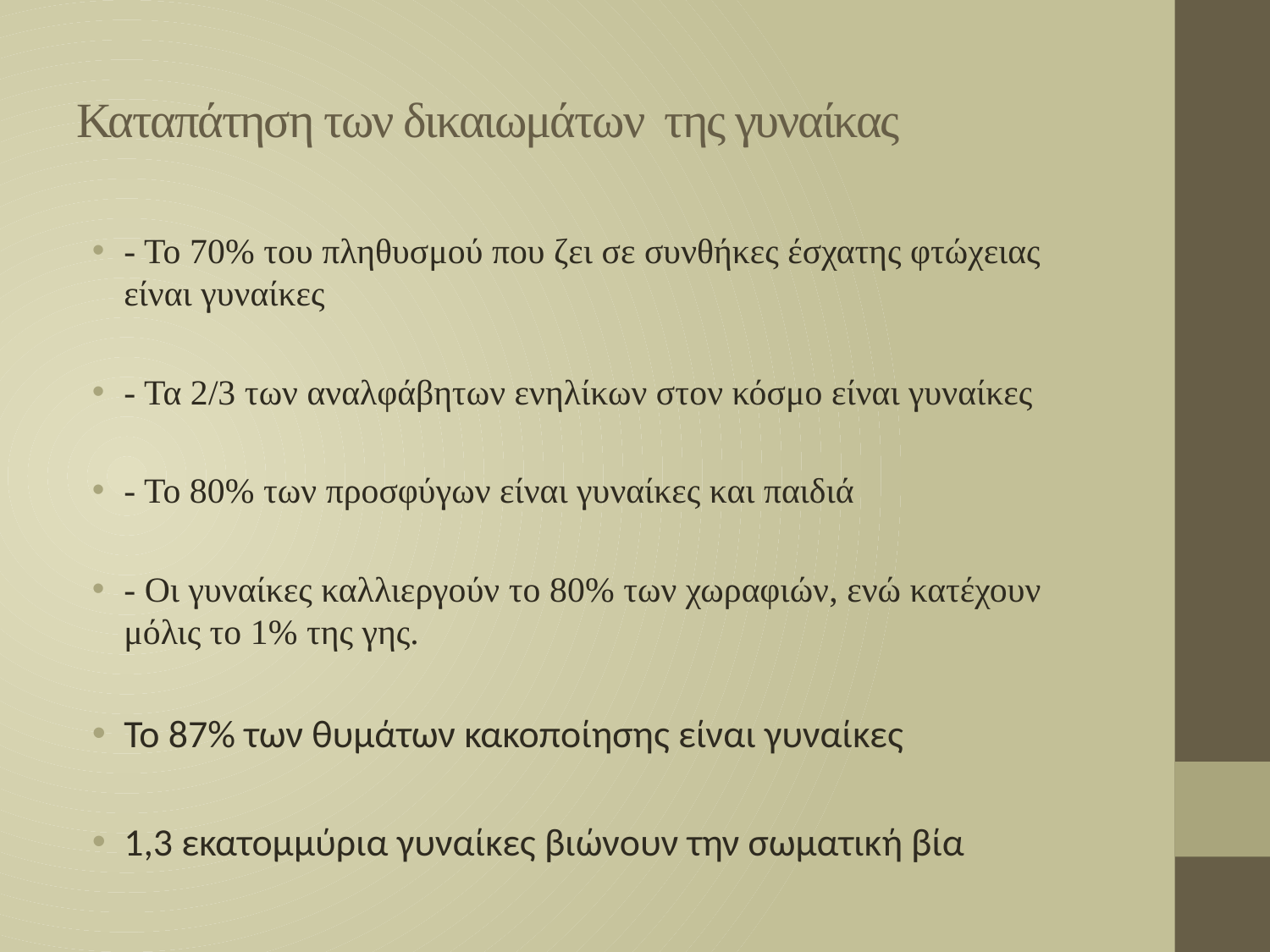

# Καταπάτηση των δικαιωμάτων  της γυναίκας
- Το 70% του πληθυσμού που ζει σε συνθήκες έσχατης φτώχειας είναι γυναίκες

- Τα 2/3 των αναλφάβητων ενηλίκων στον κόσμο είναι γυναίκες

- To 80% των προσφύγων είναι γυναίκες και παιδιά

- Οι γυναίκες καλλιεργούν το 80% των χωραφιών, ενώ κατέχουν μόλις το 1% της γης.

Το 87% των θυμάτων κακοποίησης είναι γυναίκες

1,3 εκατομμύρια γυναίκες βιώνουν την σωματική βία